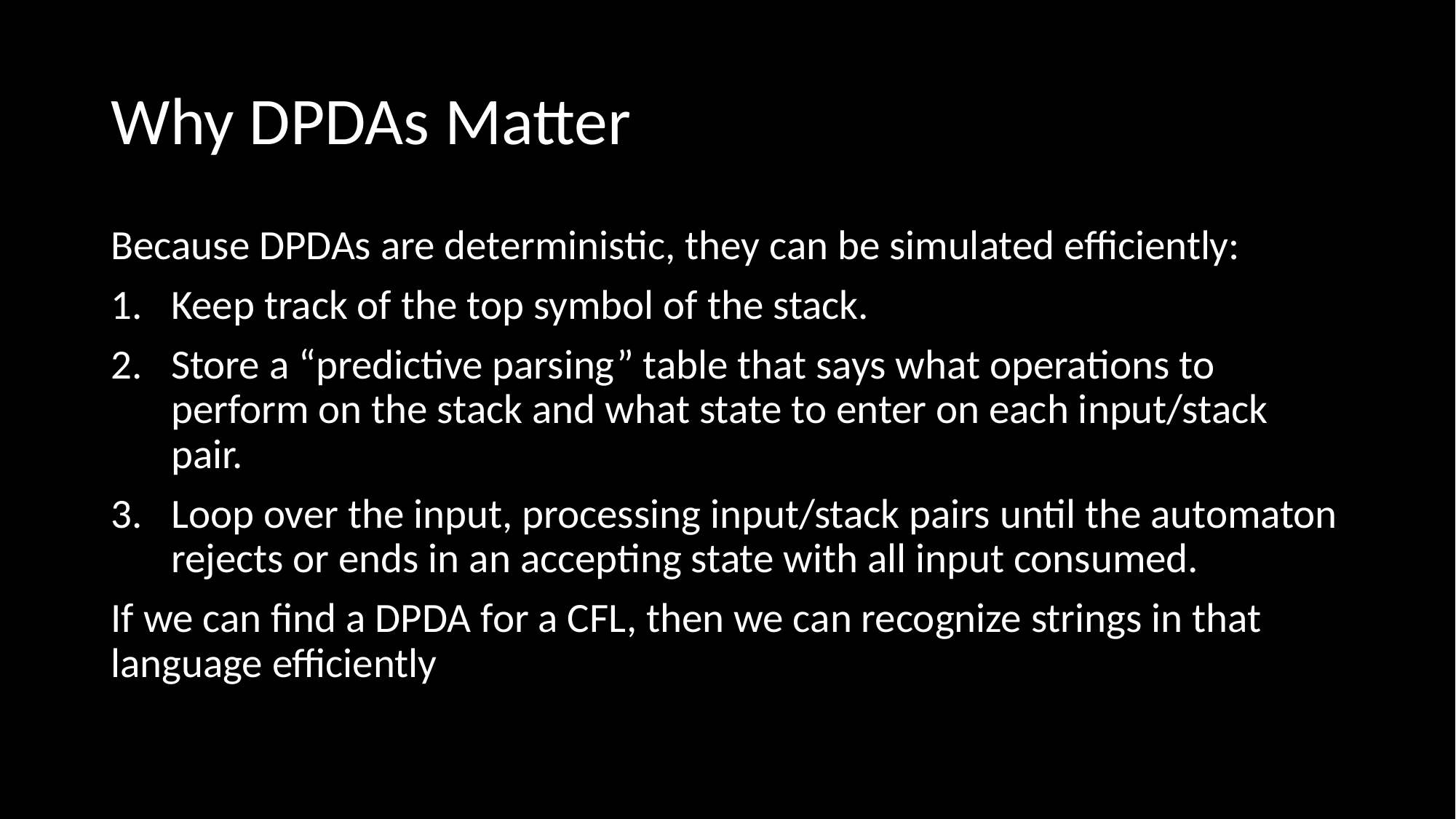

# Why DPDAs Matter
Because DPDAs are deterministic, they can be simulated efficiently:
Keep track of the top symbol of the stack.
Store a “predictive parsing” table that says what operations to perform on the stack and what state to enter on each input/stack pair.
Loop over the input, processing input/stack pairs until the automaton rejects or ends in an accepting state with all input consumed.
If we can find a DPDA for a CFL, then we can recognize strings in that language efficiently